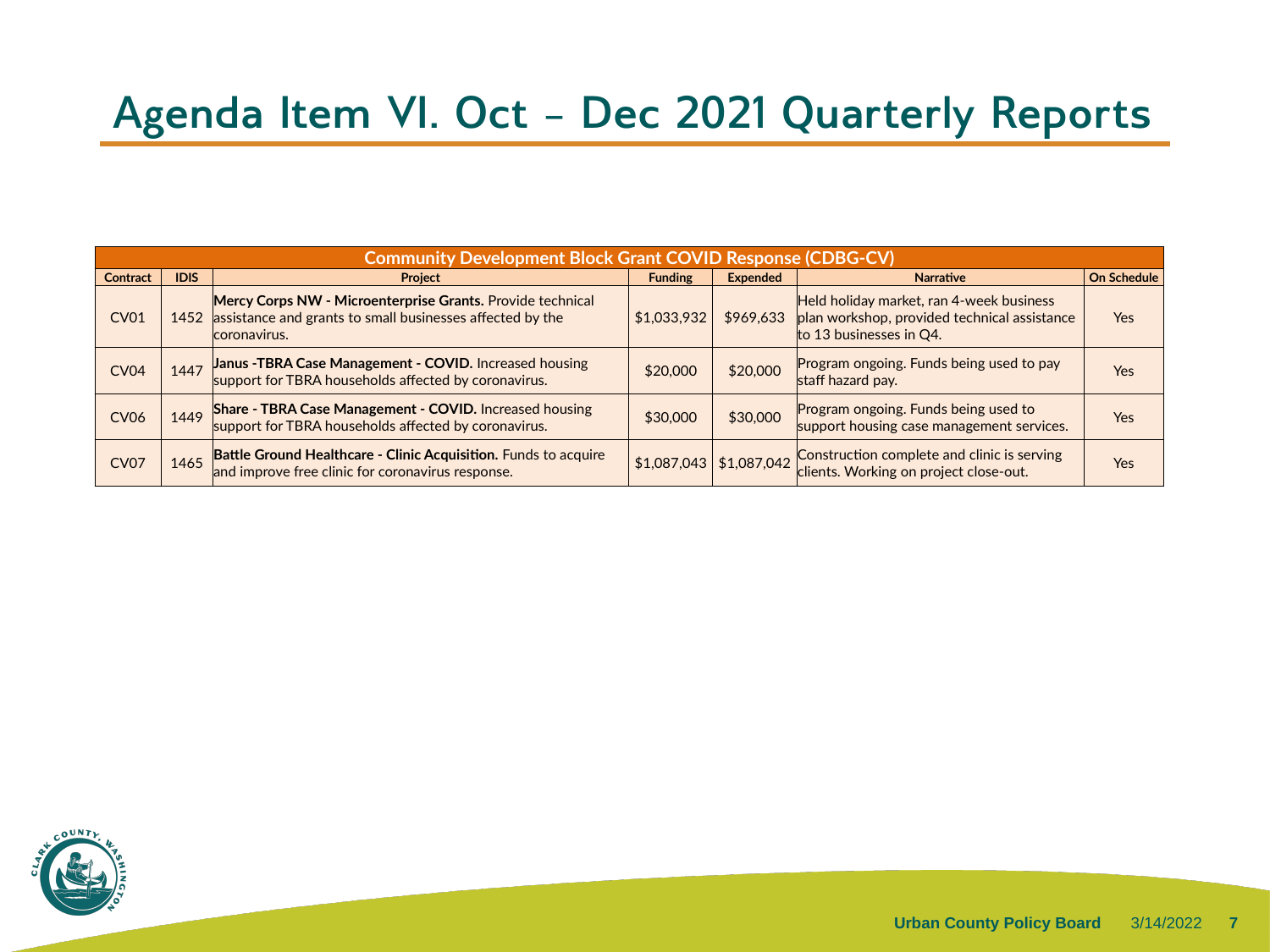

# Agenda Item VI. Oct – Dec 2021 Quarterly Reports

| Community Development Block Grant COVID Response (CDBG-CV) |  |  |  |  |  |  |
| --- | --- | --- | --- | --- | --- | --- |
| Contract | IDIS | Project | Funding | Expended | Narrative | On Schedule |
| CV01 | 1452 | Mercy Corps NW - Microenterprise Grants. Provide technical assistance and grants to small businesses affected by the coronavirus. | $1,033,932 | $969,633 | Held holiday market, ran 4-week business plan workshop, provided technical assistance to 13 businesses in Q4. | Yes |
| CV04 | 1447 | Janus -TBRA Case Management - COVID. Increased housing support for TBRA households affected by coronavirus. | $20,000 | $20,000 | Program ongoing. Funds being used to pay staff hazard pay. | Yes |
| CV06 | 1449 | Share - TBRA Case Management - COVID. Increased housing support for TBRA households affected by coronavirus. | $30,000 | $30,000 | Program ongoing. Funds being used to support housing case management services. | Yes |
| CV07 | 1465 | Battle Ground Healthcare - Clinic Acquisition. Funds to acquire and improve free clinic for coronavirus response. | $1,087,043 | $1,087,042 | Construction complete and clinic is serving clients. Working on project close-out. | Yes |
3/14/2022
Urban County Policy Board
7